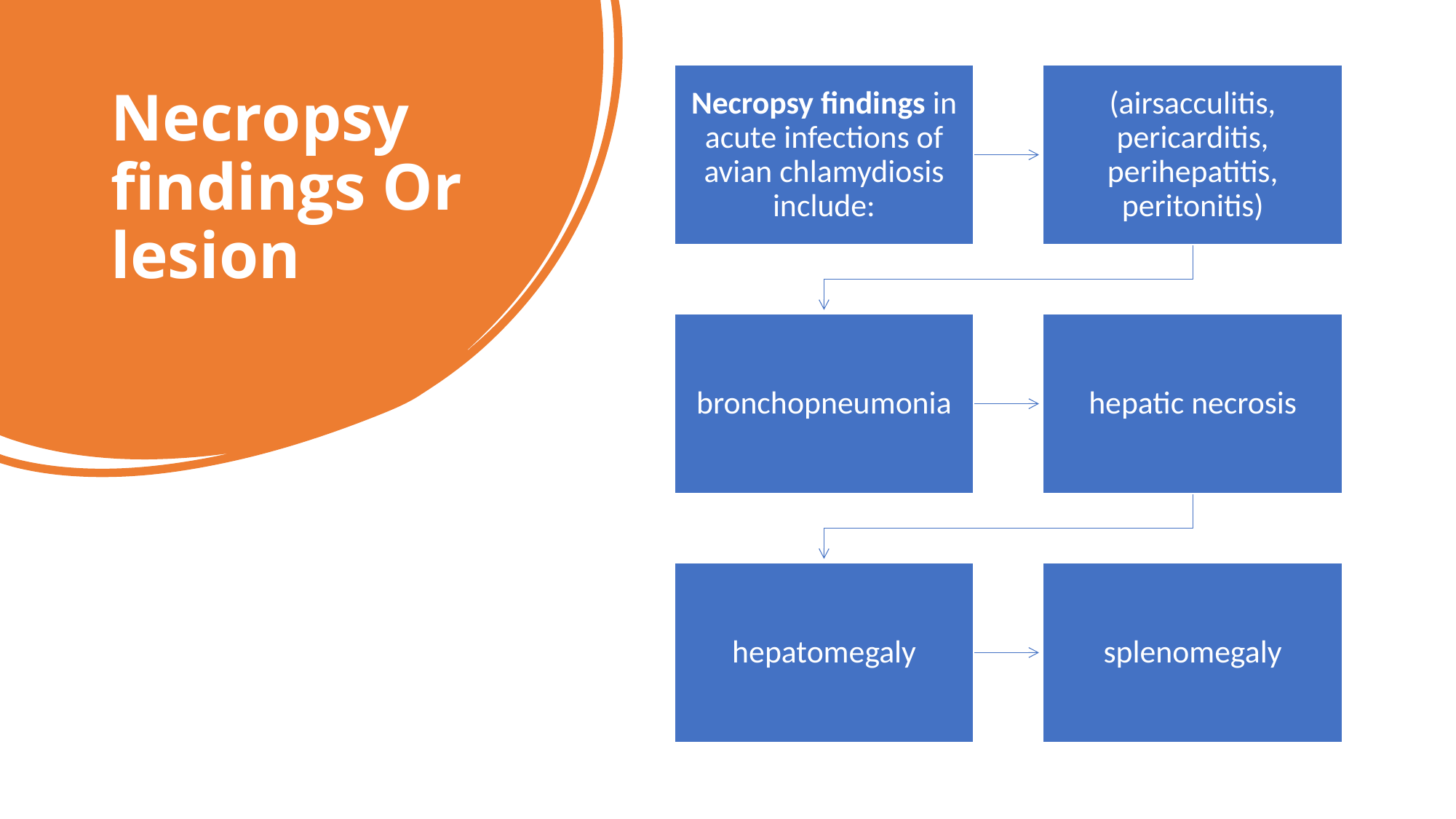

Necropsy findings in acute infections of avian chlamydiosis include:

(airsacculitis, pericarditis, perihepatitis, peritonitis)

bronchopneumonia

hepatic necrosis

hepatomegaly
splenomegaly
# Necropsy findings Or lesion